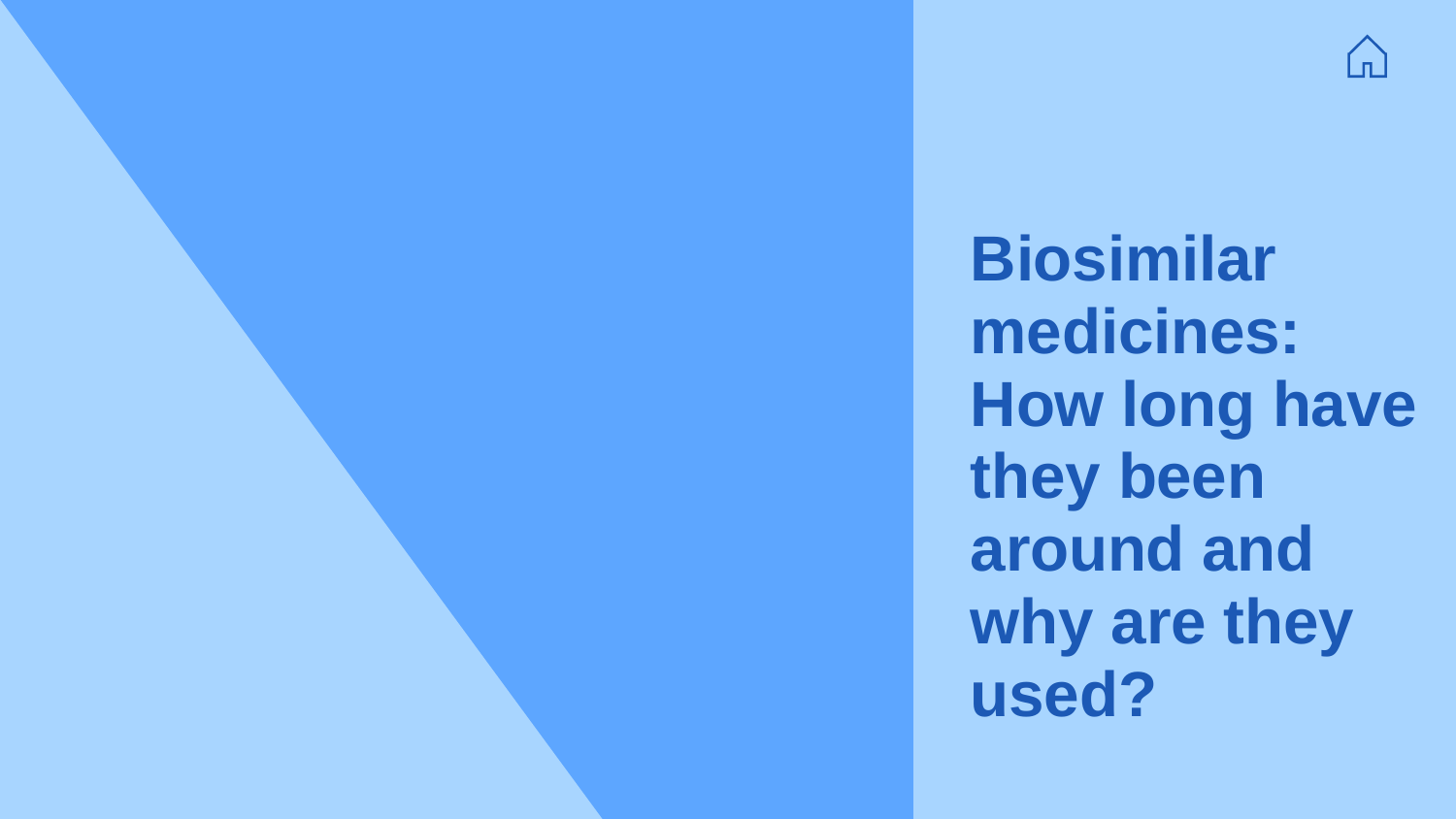

# Biosimilar medicines: How long have they been around and why are they used?